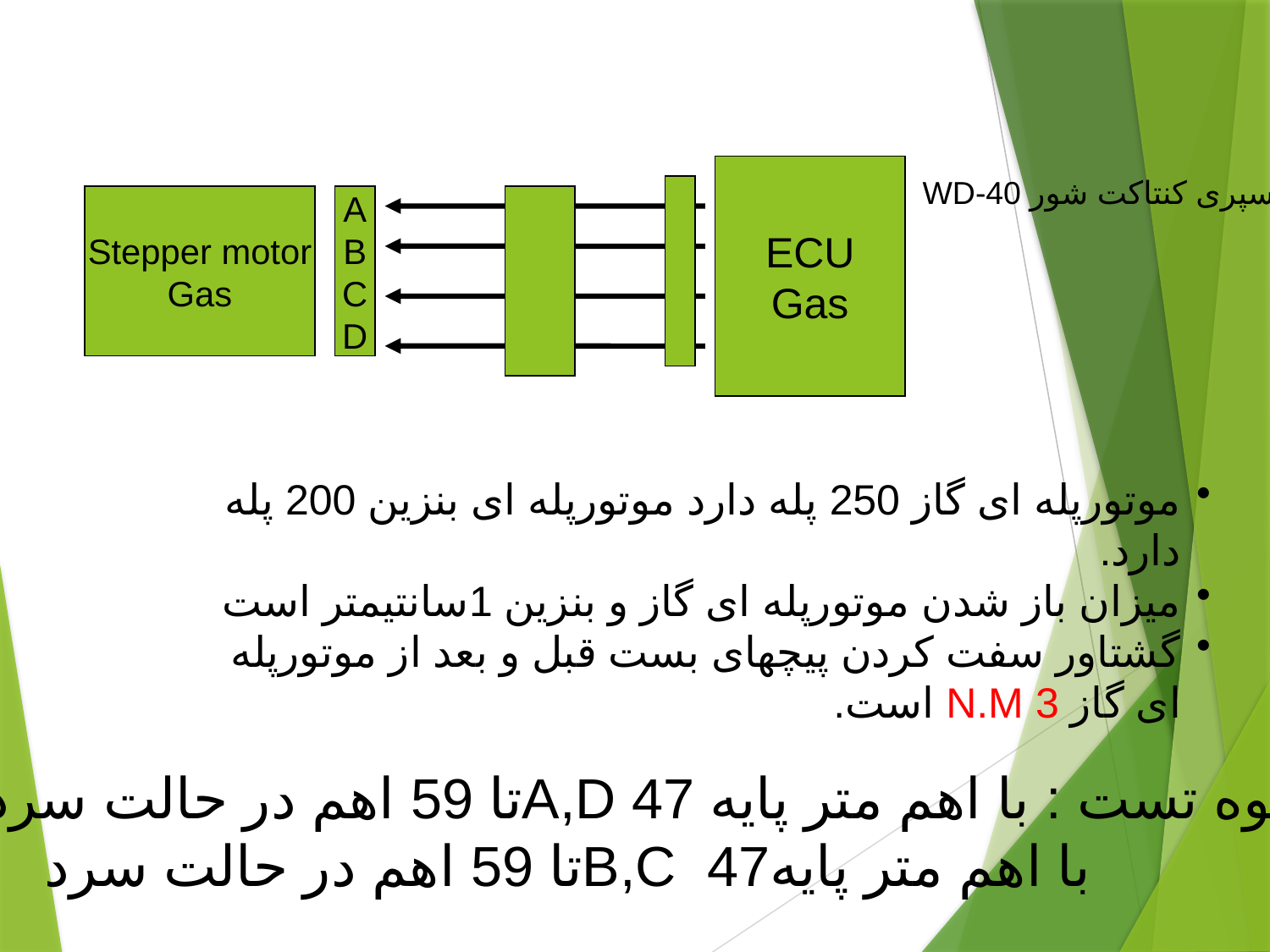

ECU
Gas
اسپری کنتاکت شور WD-40

Stepper motor
Gas
A
B
C
D

موتورپله ای گاز 250 پله دارد موتورپله ای بنزین 200 پله دارد.
میزان باز شدن موتورپله ای گاز و بنزین 1سانتیمتر است
گشتاور سفت کردن پیچهای بست قبل و بعد از موتورپله ای گاز 3 N.M است.
نحوه تست : با اهم متر پایه A,D 47تا 59 اهم در حالت سرد
               با اهم متر پایهB,C  47تا 59 اهم در حالت سرد